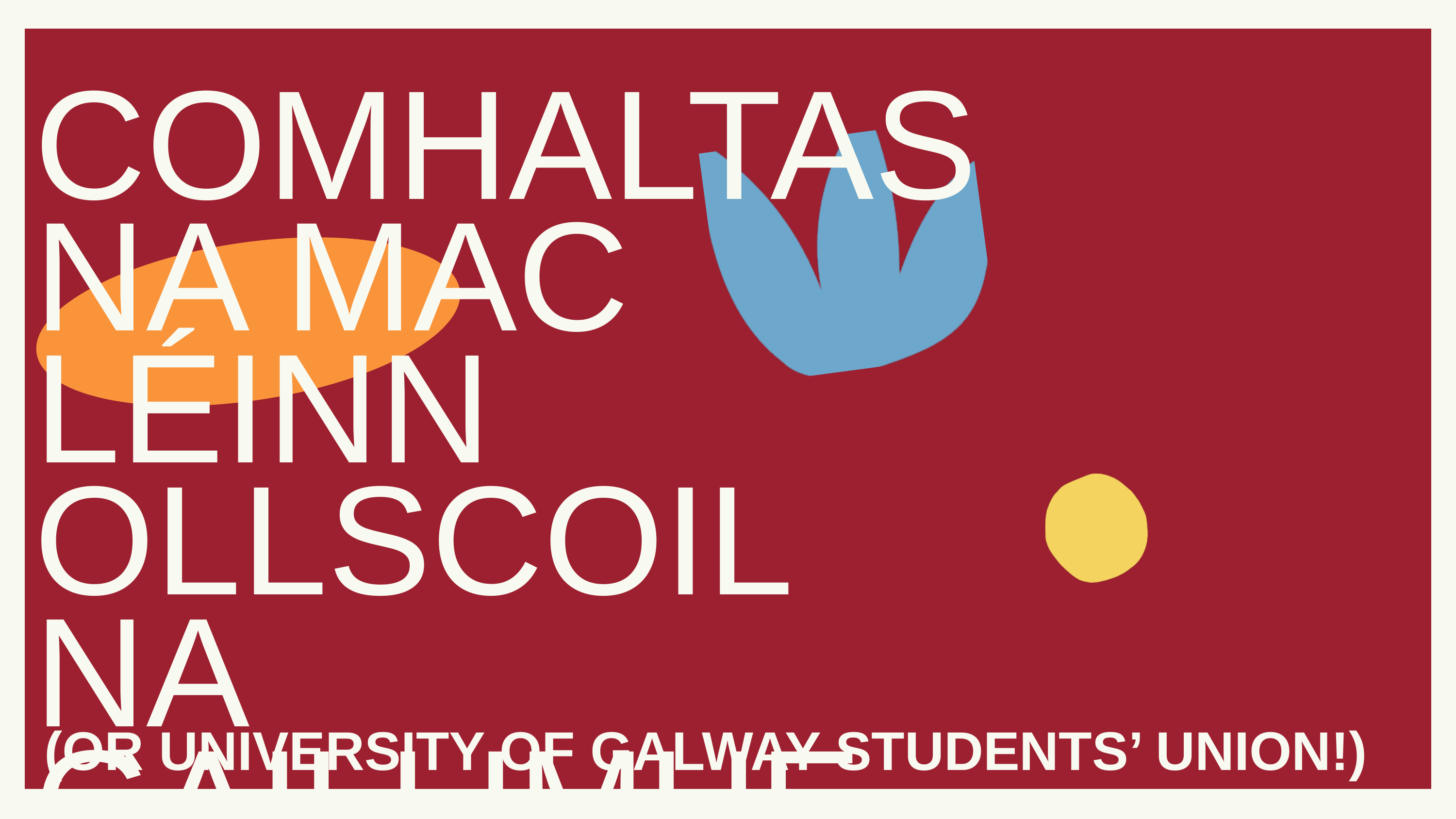

COMHALTAS NA MAC LÉINN OLLSCOIL NA GAILLIMHE

(OR UNIVERSITY OF GALWAY STUDENTS’ UNION!)